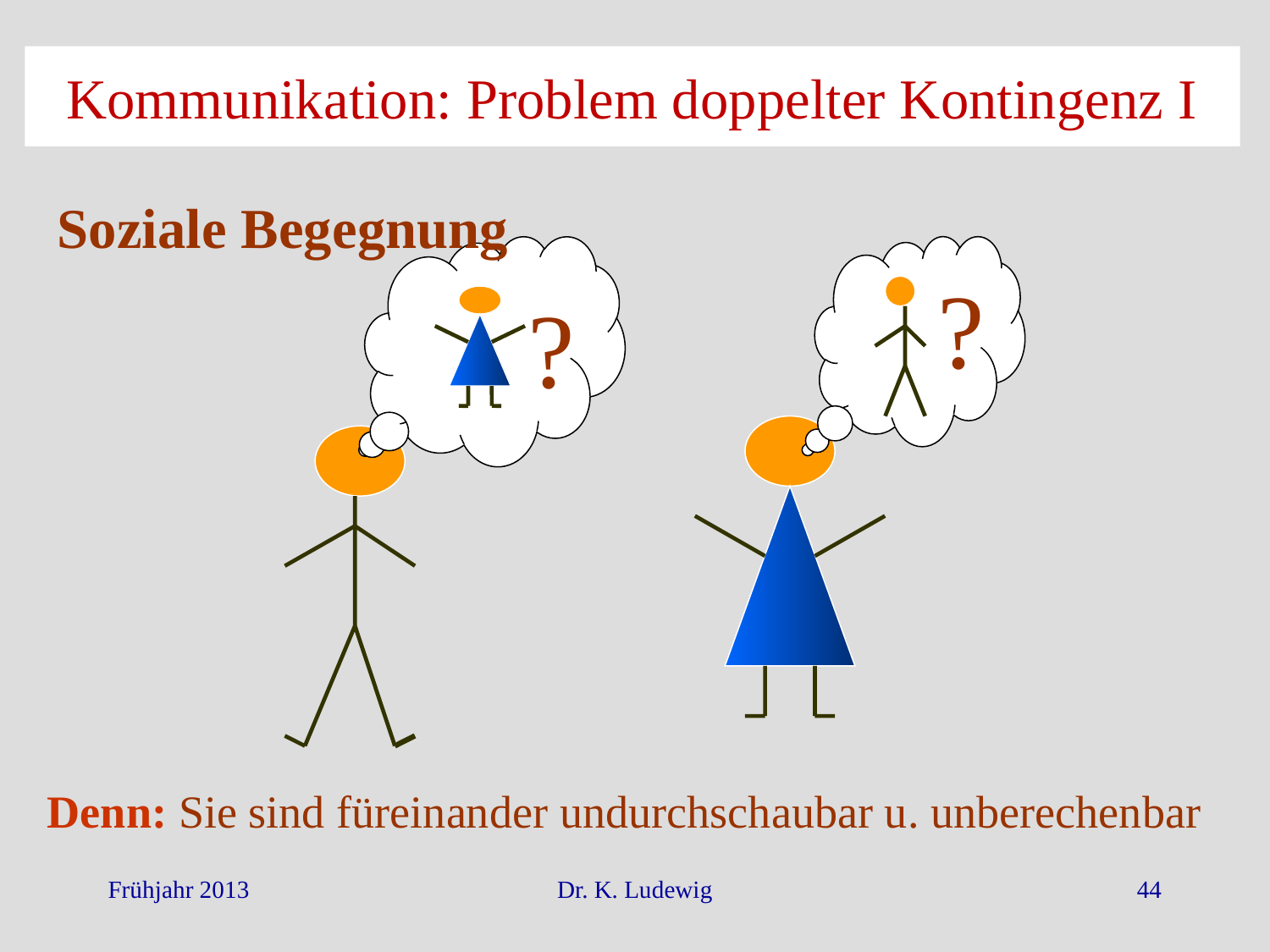

# Kommunikation: Problem doppelter Kontingenz I
Soziale Begegnung

?
?

Denn: Sie sind füreinander undurchschaubar u. unberechenbar
Frühjahr 2013
Dr. K. Ludewig
44